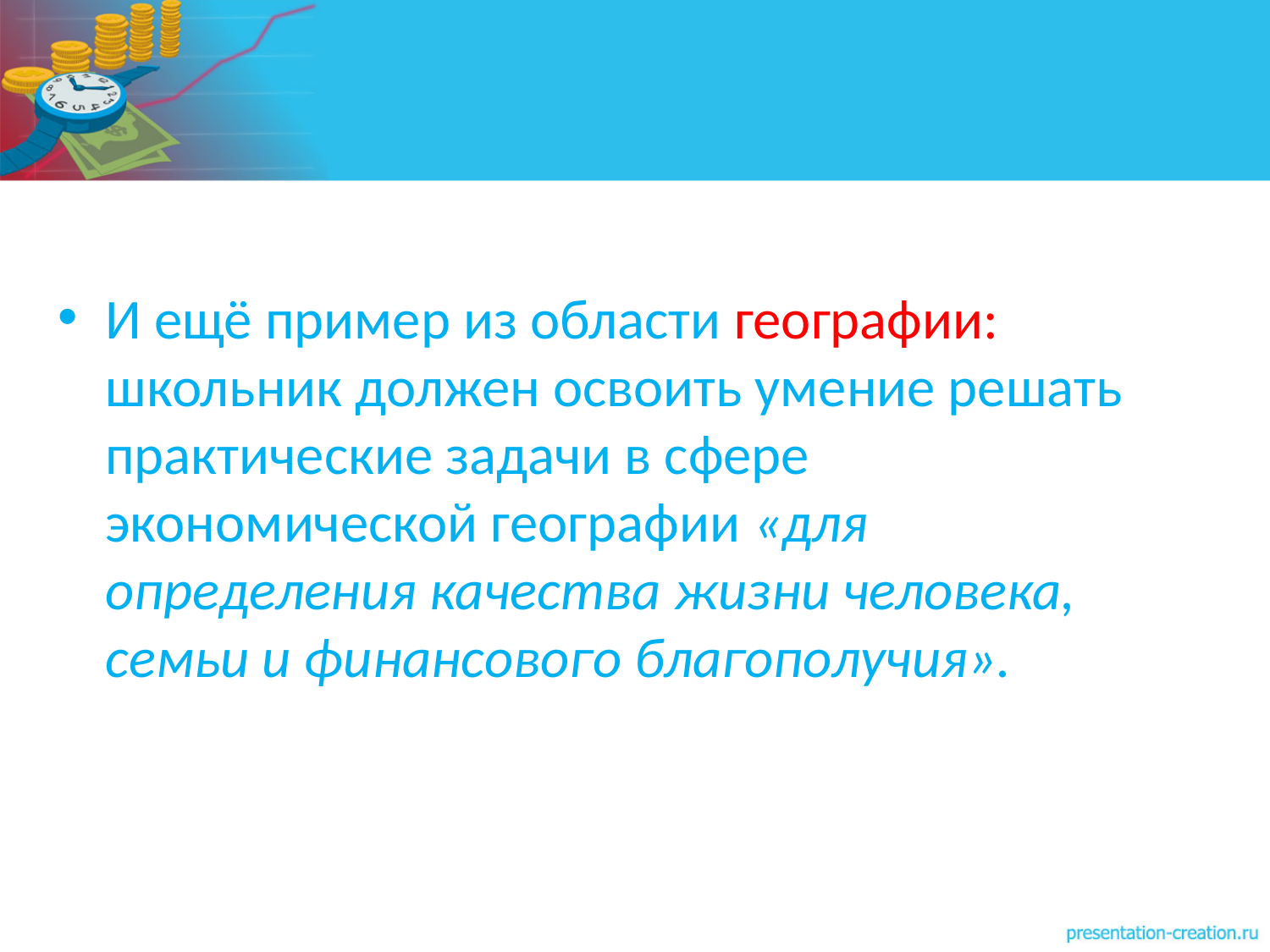

#
И ещё пример из области географии: школьник должен освоить умение решать практические задачи в сфере экономической географии «для определения качества жизни человека, семьи и финансового благополучия».